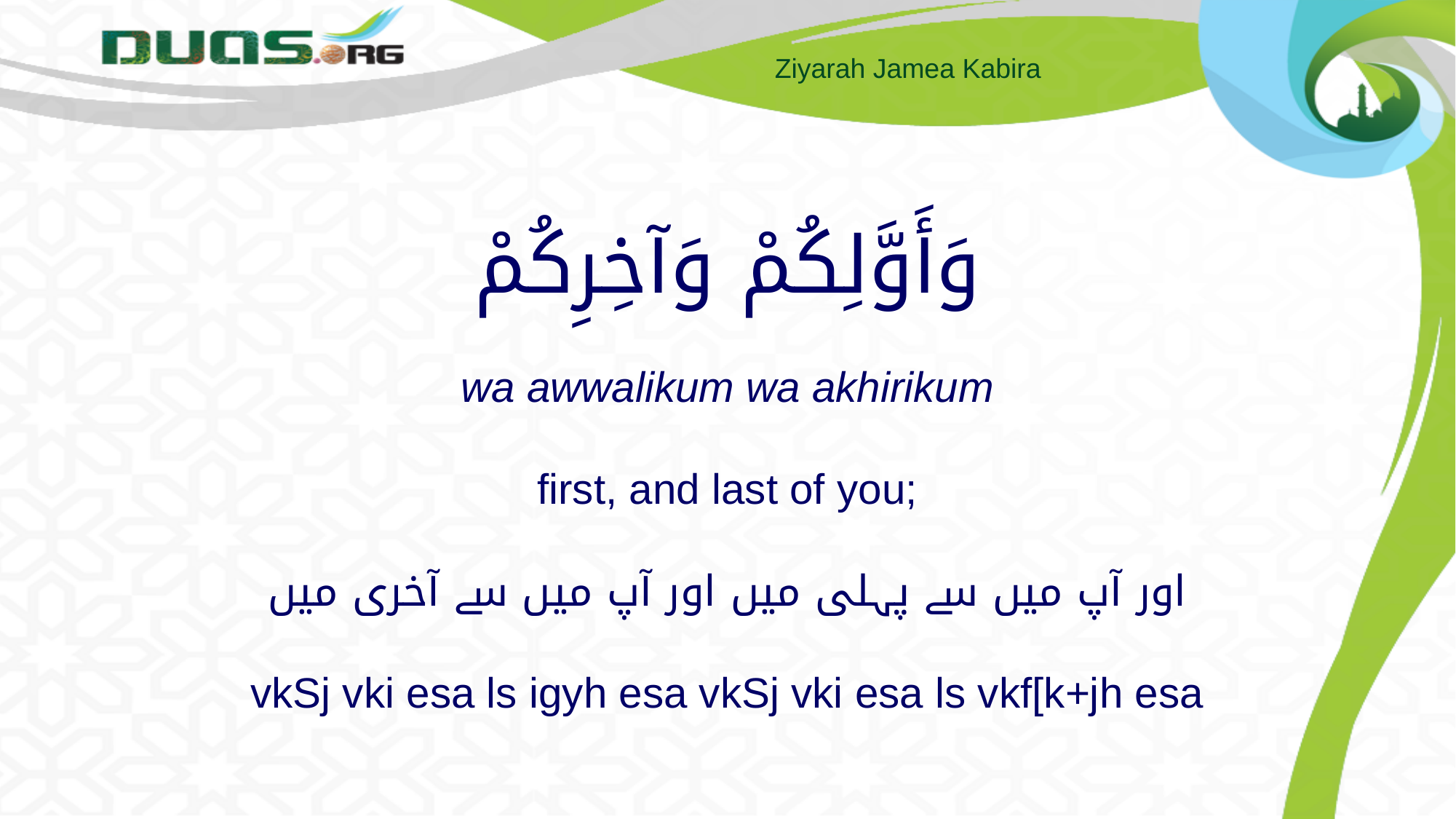

# وَأَوَّلِكُمْ وَآخِرِكُمْ wa awwalikum wa akhirikum first, and last of you; اور آپ میں سے پہلی میں اور آپ میں سے آخری میں vkSj vki esa ls igyh esa vkSj vki esa ls vkf[k+jh esa